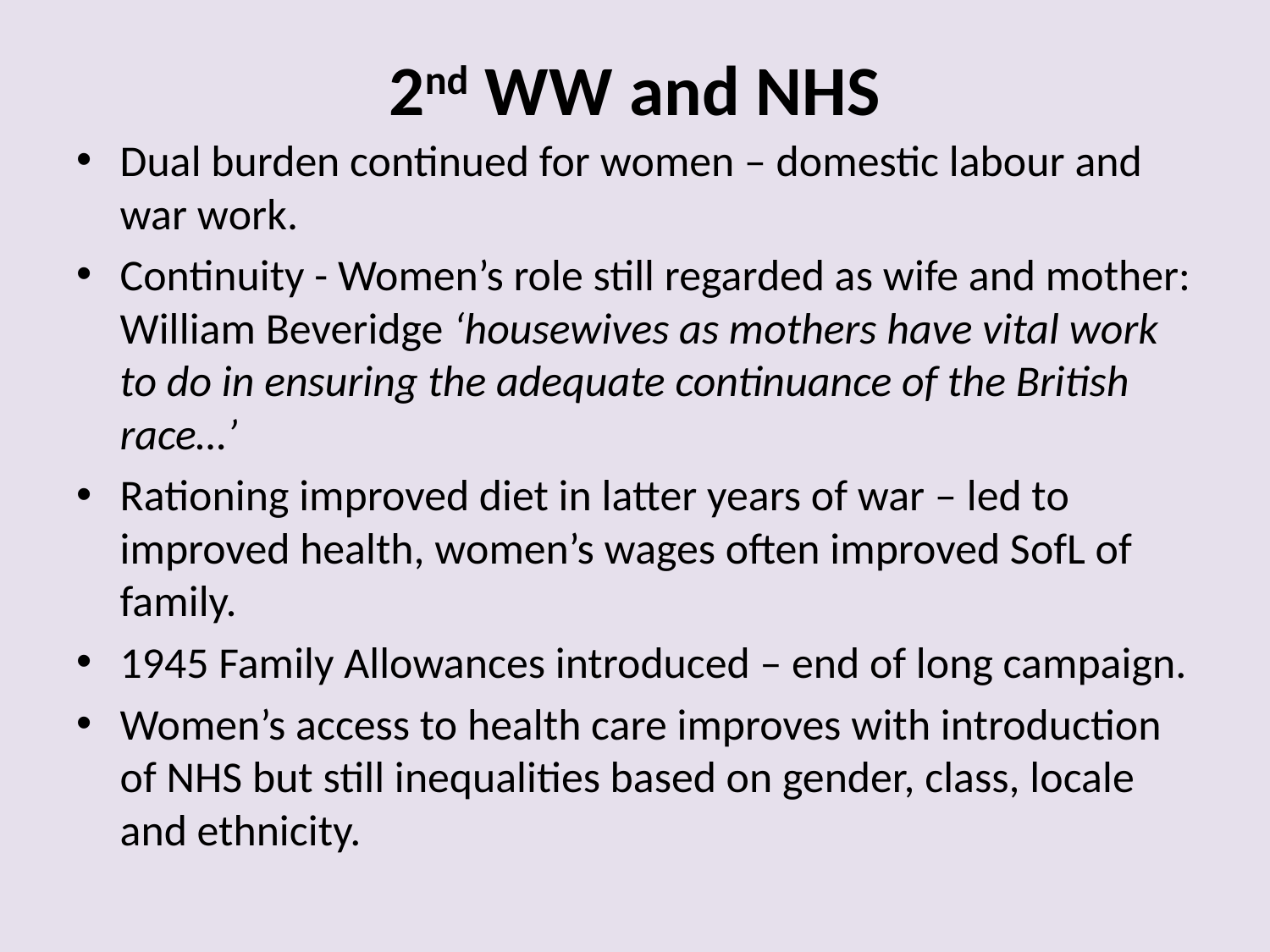

# 2nd WW and NHS
Dual burden continued for women – domestic labour and war work.
Continuity - Women’s role still regarded as wife and mother: William Beveridge ‘housewives as mothers have vital work to do in ensuring the adequate continuance of the British race…’
Rationing improved diet in latter years of war – led to improved health, women’s wages often improved SofL of family.
1945 Family Allowances introduced – end of long campaign.
Women’s access to health care improves with introduction of NHS but still inequalities based on gender, class, locale and ethnicity.